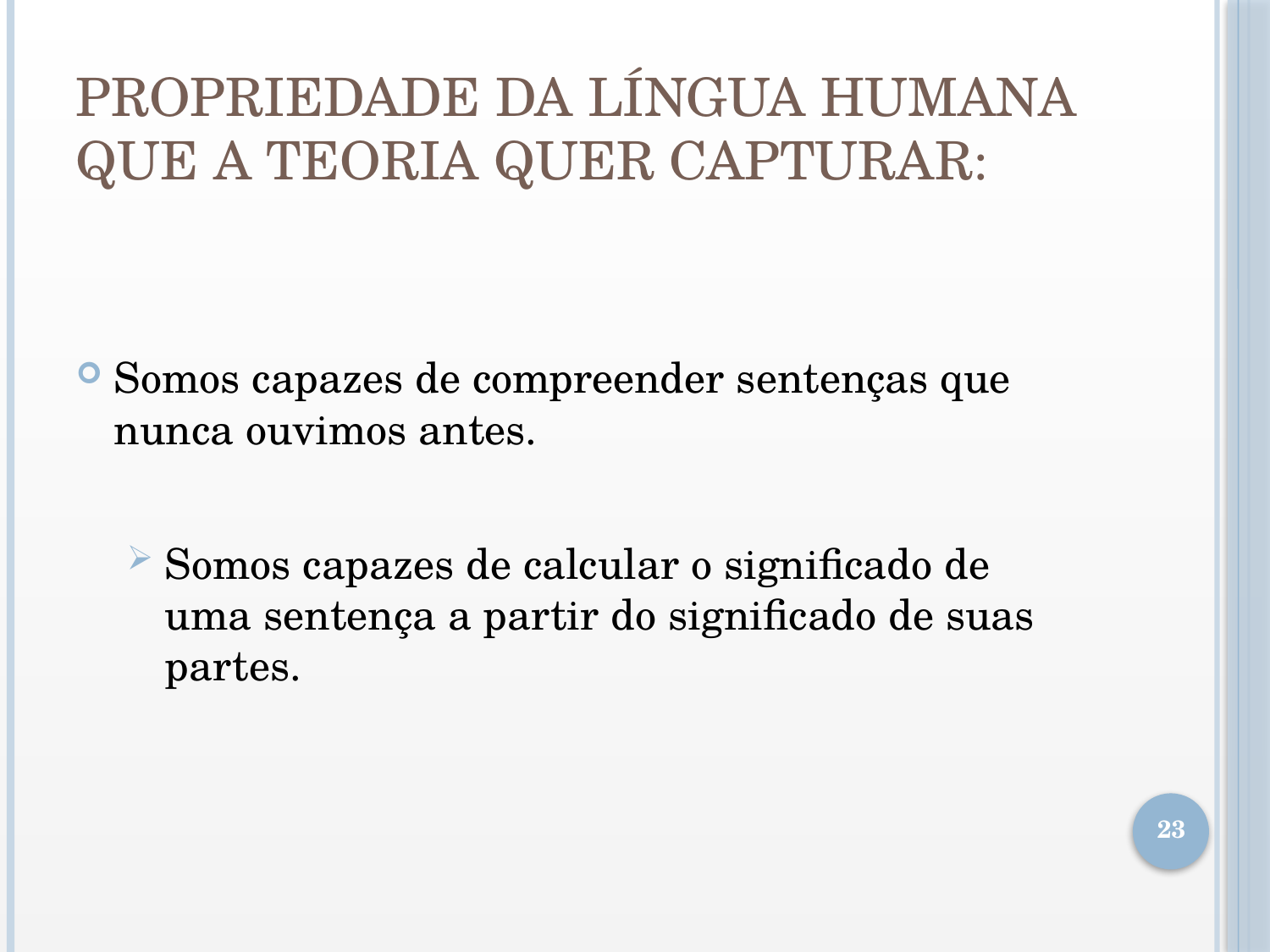

# Propriedade da língua humana que a teoria quer capturar:

Somos capazes de compreender sentenças que nunca ouvimos antes.

Somos capazes de calcular o significado de uma sentença a partir do significado de suas partes.

23